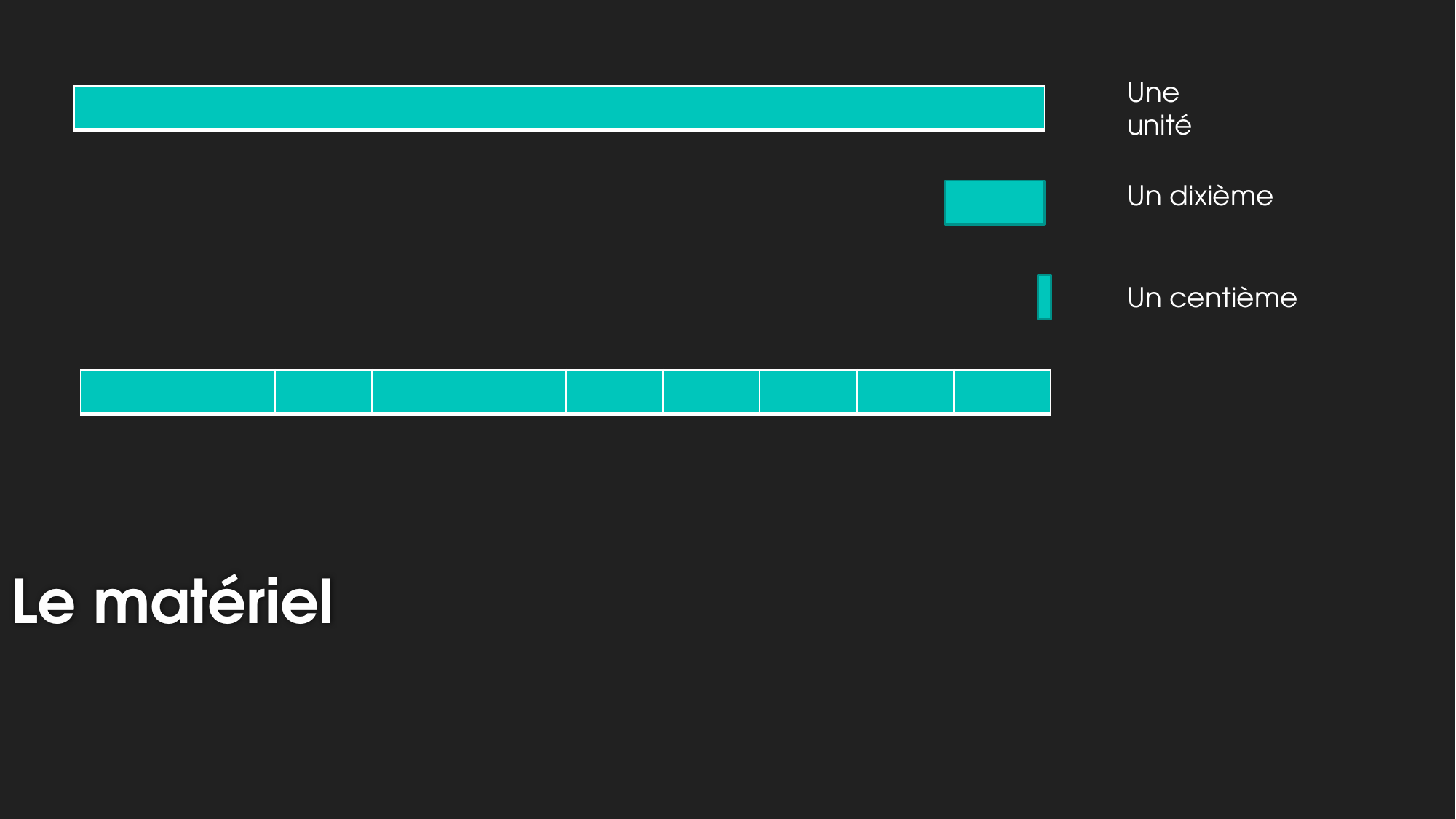

Une unité
|  |
| --- |
Un dixième

Un centième
|  |  |  |  |  |  |  |  |  |  |
| --- | --- | --- | --- | --- | --- | --- | --- | --- | --- |
Le matériel